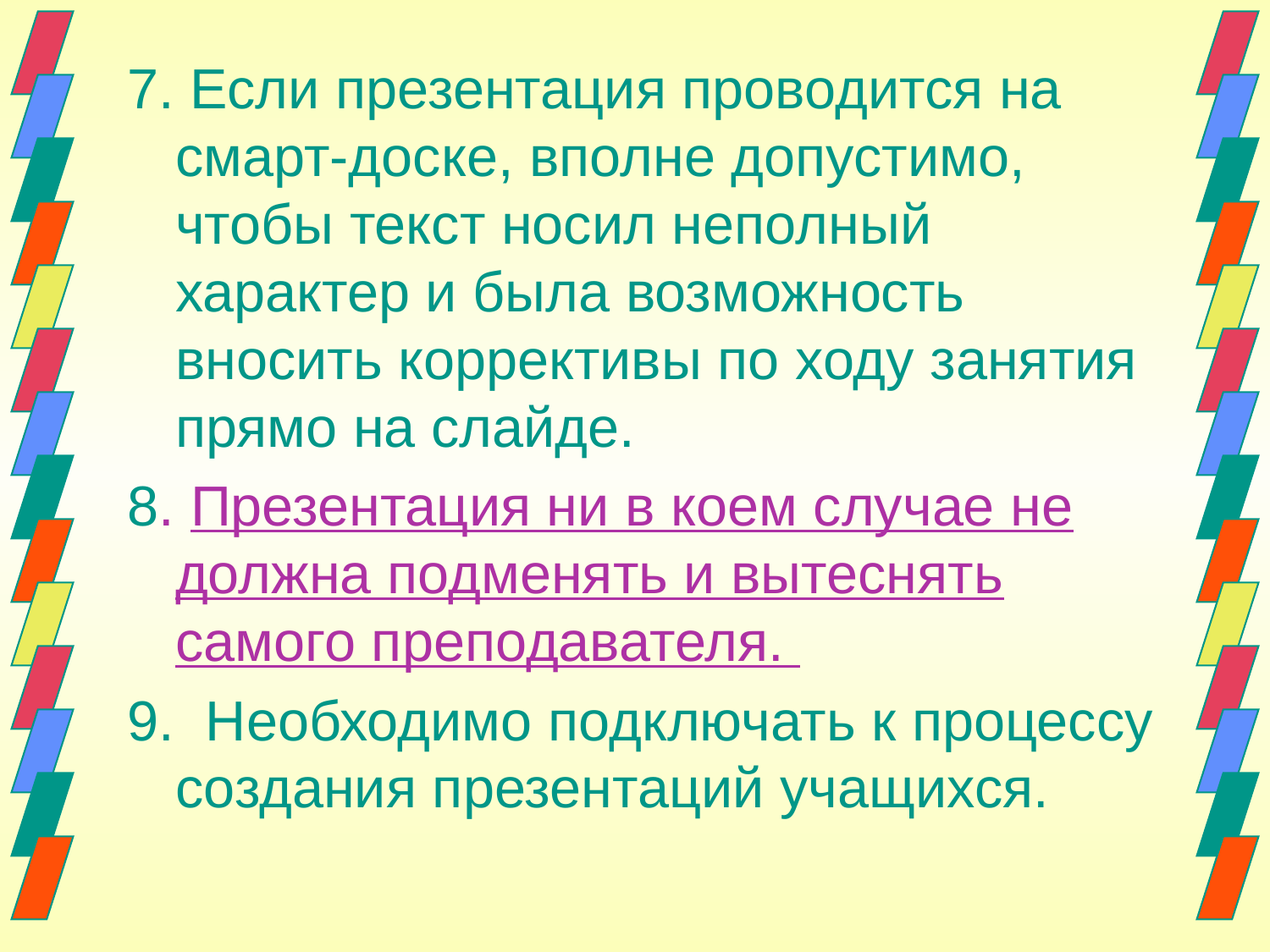

7. Если презентация проводится на смарт-доске, вполне допустимо, чтобы текст носил неполный характер и была возможность вносить коррективы по ходу занятия  прямо на слайде.
8. Презентация ни в коем случае не должна подменять и вытеснять самого преподавателя.
9.  Необходимо подключать к процессу создания презентаций учащихся.
#